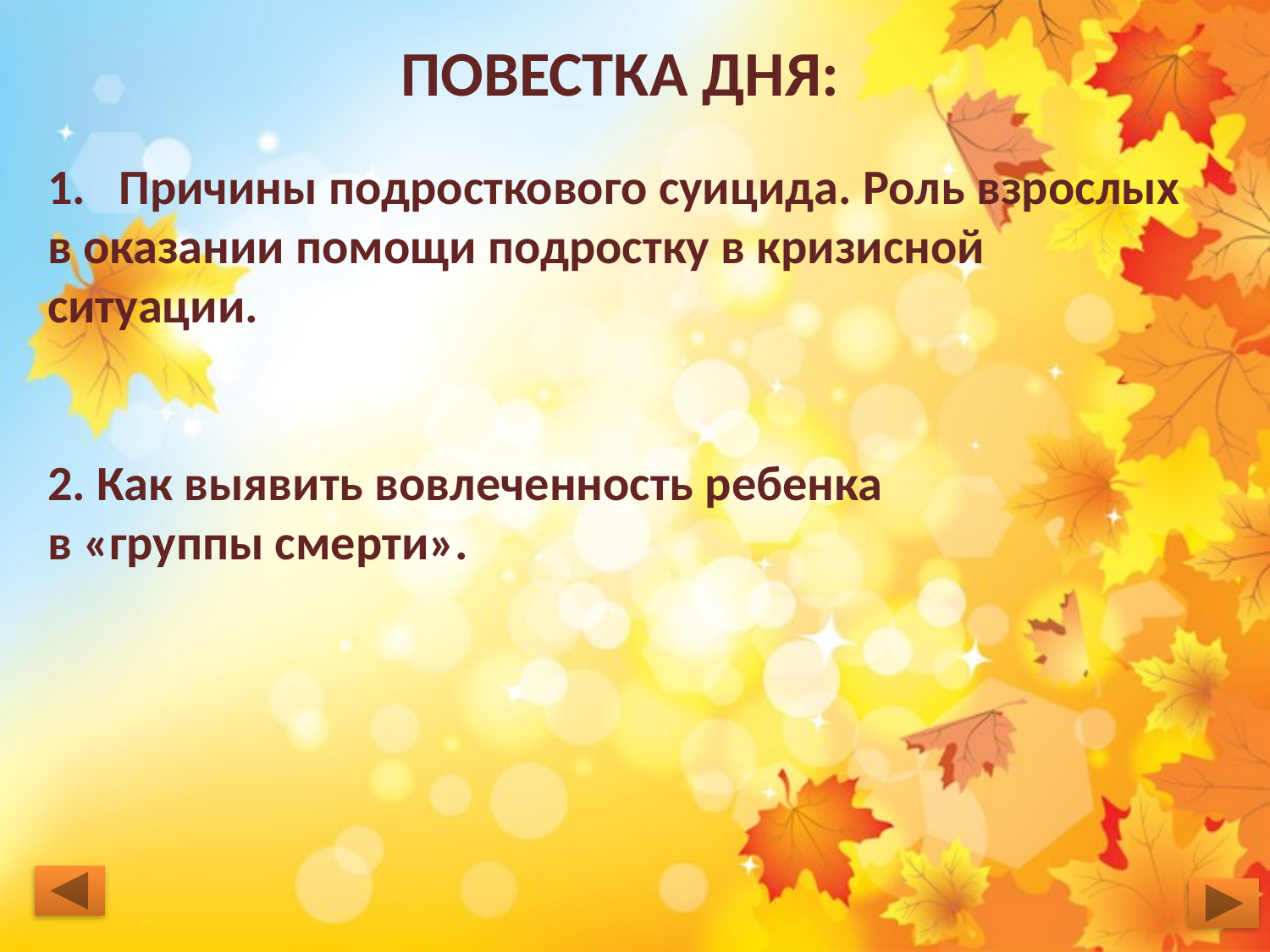

ПОВЕСТКА ДНЯ:
Причины подросткового суицида. Роль взрослых
в оказании помощи подростку в кризисной
ситуации.

2. Как выявить вовлеченность ребенка
в «группы смерти».